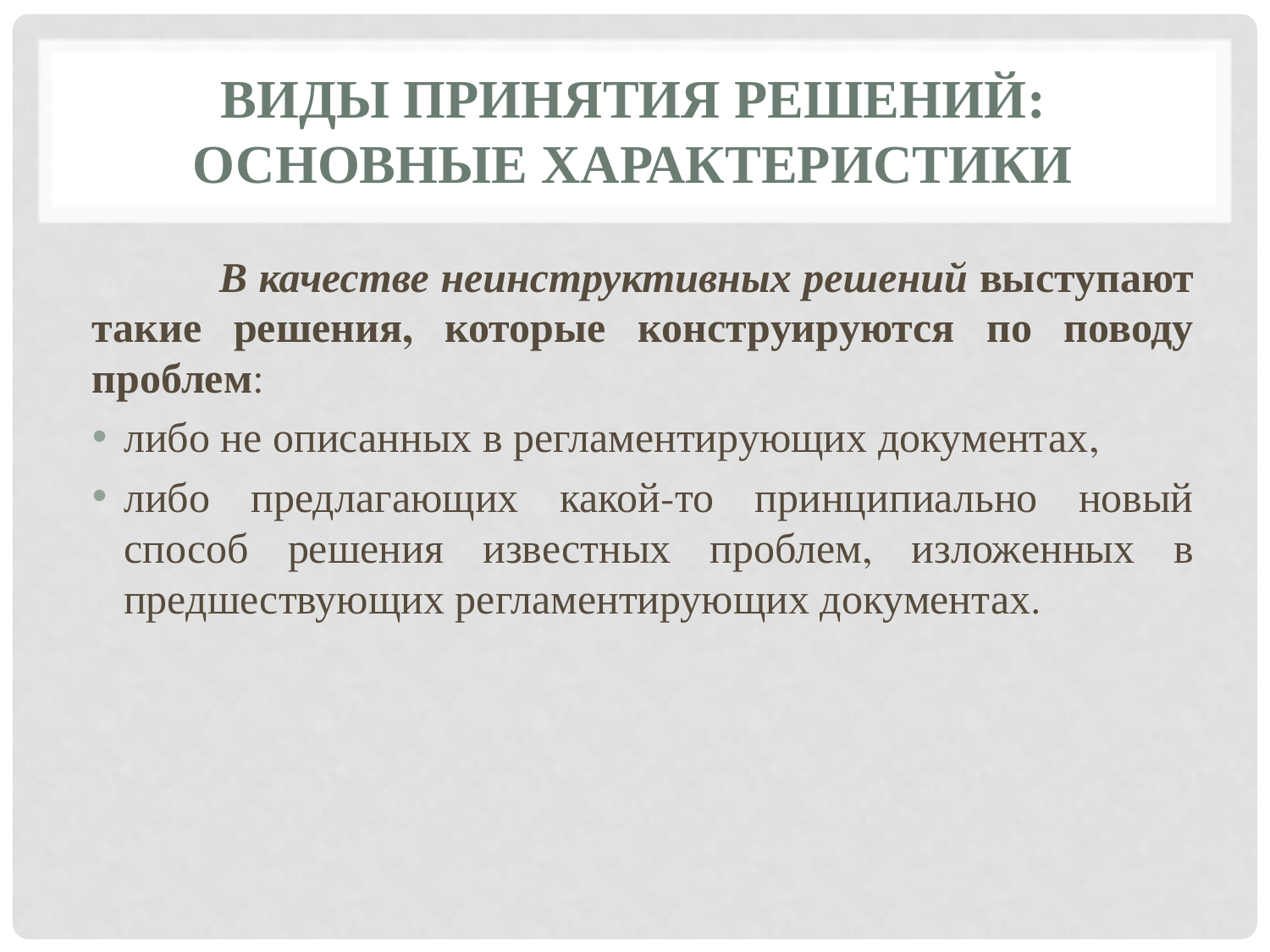

# Виды принятия решений: основные характеристики
	В качестве неинструктивных решений выступают такие решения, которые конструируются по поводу проблем:
либо не описанных в регламентирующих документах,
либо предлагающих какой-то принципиально новый способ решения известных проблем, изложенных в предшествующих регламентирующих документах.